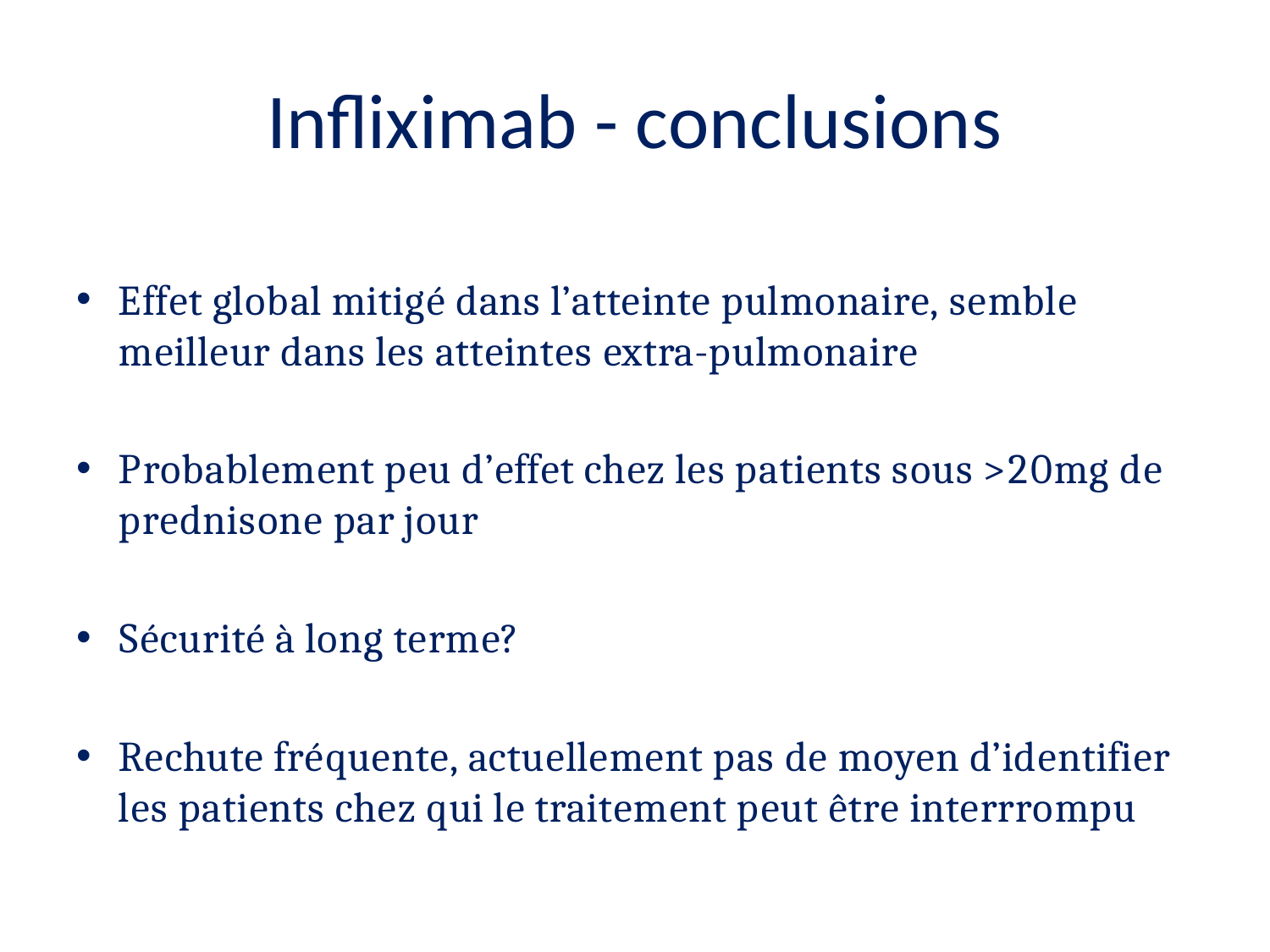

# Infliximab - conclusions
Effet global mitigé dans l’atteinte pulmonaire, semble meilleur dans les atteintes extra-pulmonaire

Probablement peu d’effet chez les patients sous >20mg de prednisone par jour

Sécurité à long terme?

Rechute fréquente, actuellement pas de moyen d’identifier les patients chez qui le traitement peut être interrrompu